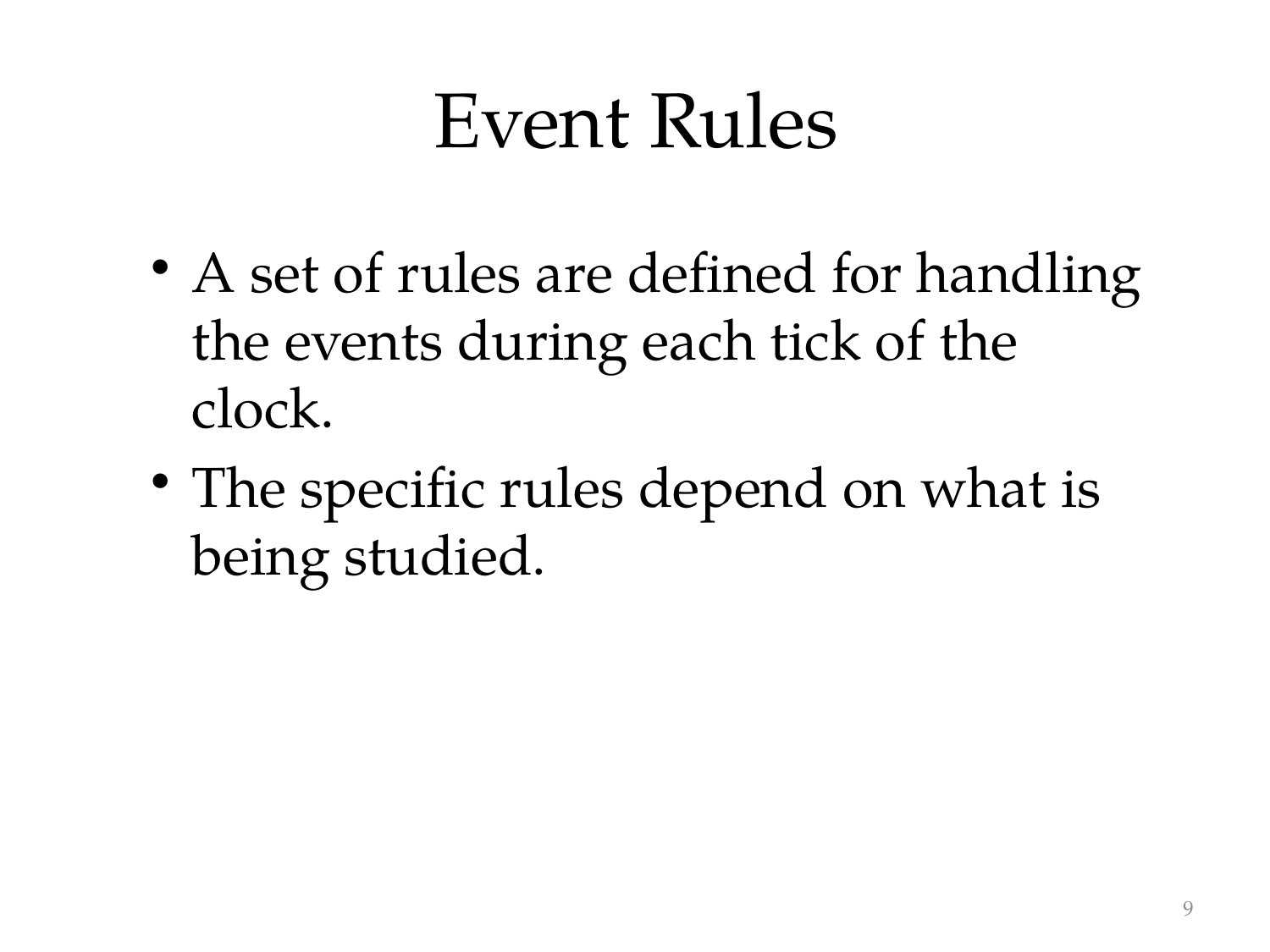

# Event Rules
A set of rules are defined for handling the events during each tick of the clock.
The specific rules depend on what is being studied.
9